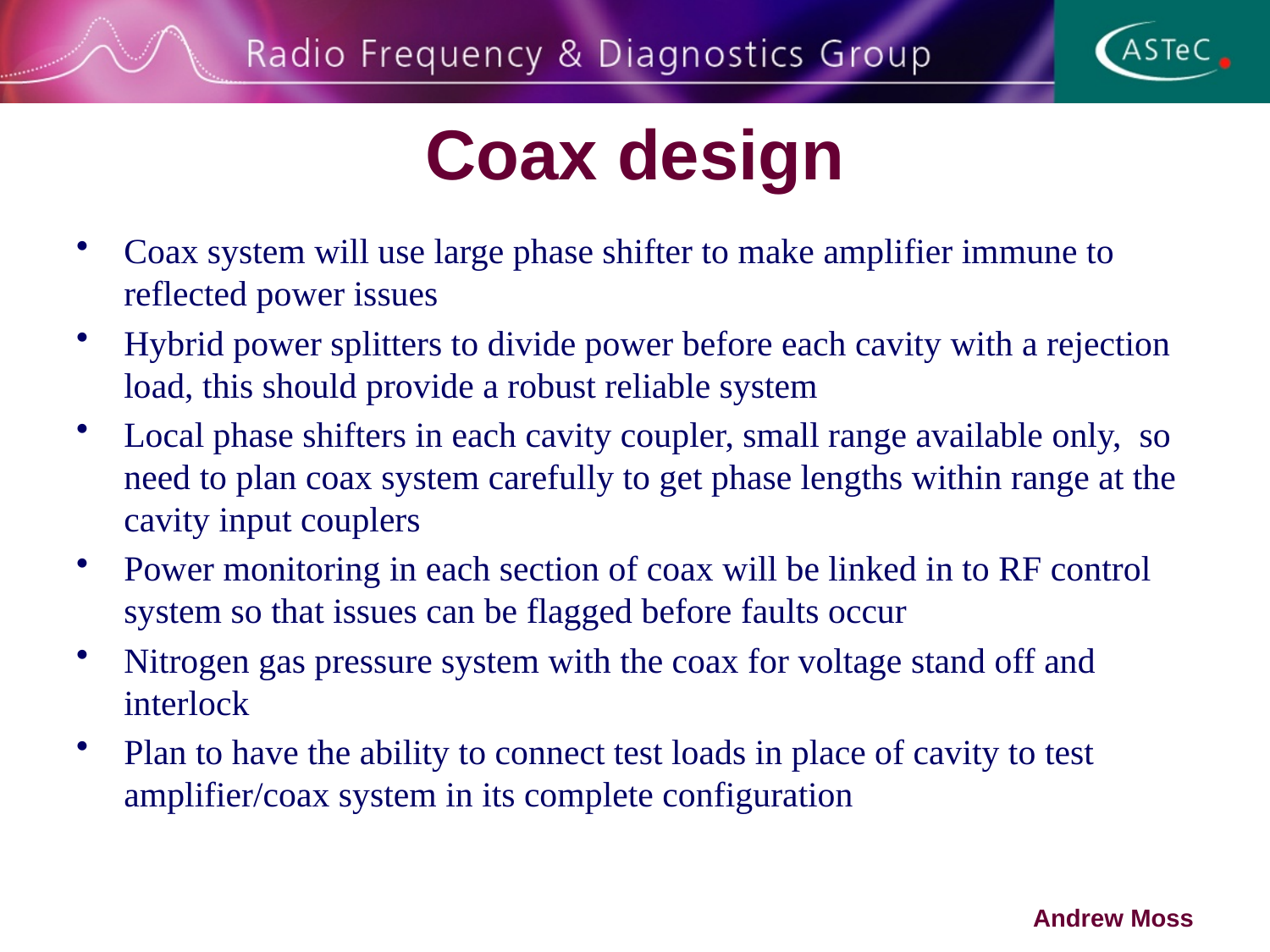

# Coax design
Coax system will use large phase shifter to make amplifier immune to reflected power issues
Hybrid power splitters to divide power before each cavity with a rejection load, this should provide a robust reliable system
Local phase shifters in each cavity coupler, small range available only,  so need to plan coax system carefully to get phase lengths within range at the cavity input couplers
Power monitoring in each section of coax will be linked in to RF control system so that issues can be flagged before faults occur
Nitrogen gas pressure system with the coax for voltage stand off and interlock
Plan to have the ability to connect test loads in place of cavity to test amplifier/coax system in its complete configuration
Andrew Moss